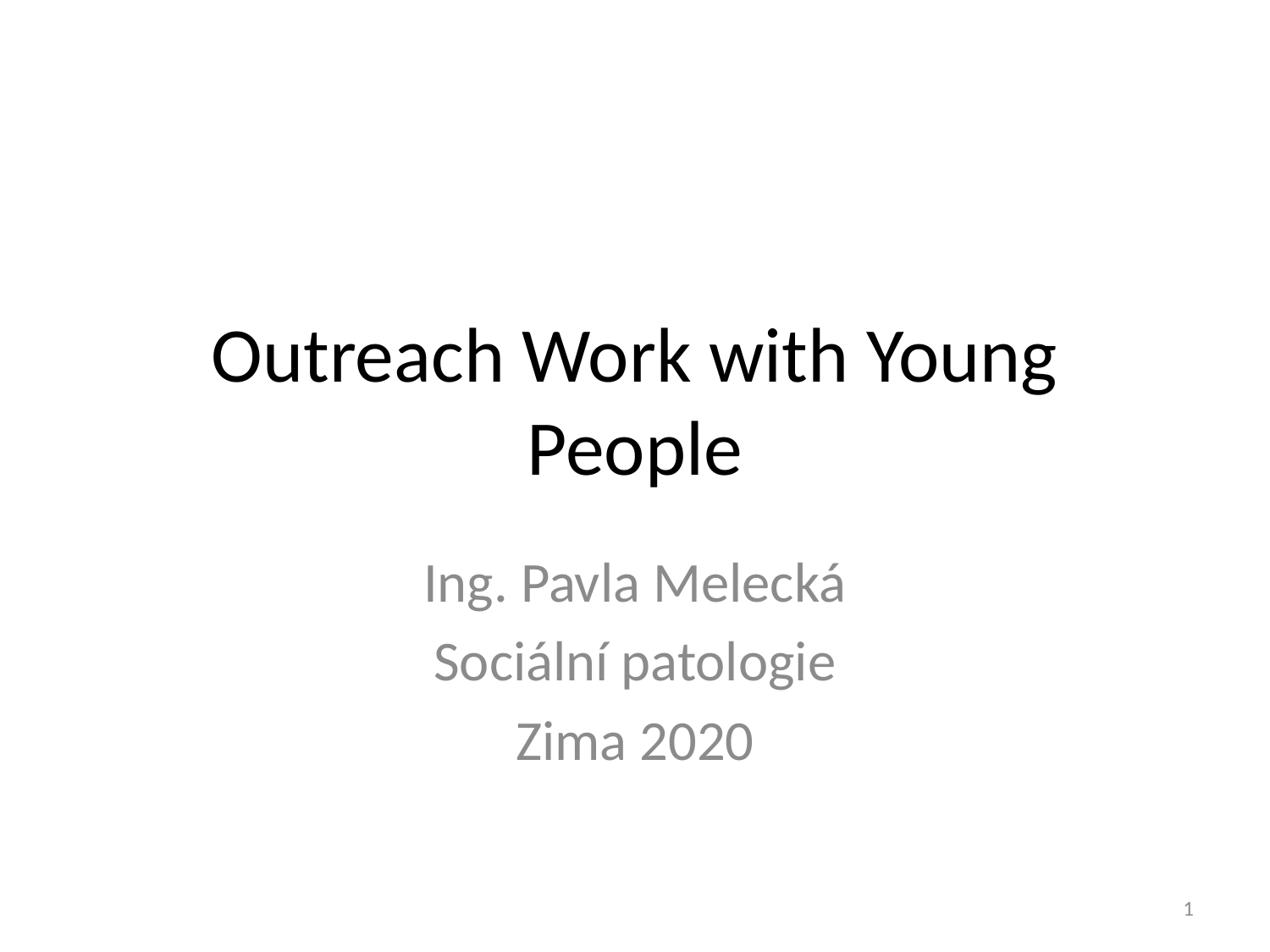

# Outreach Work with Young People
Ing. Pavla Melecká
Sociální patologie
Zima 2020
1